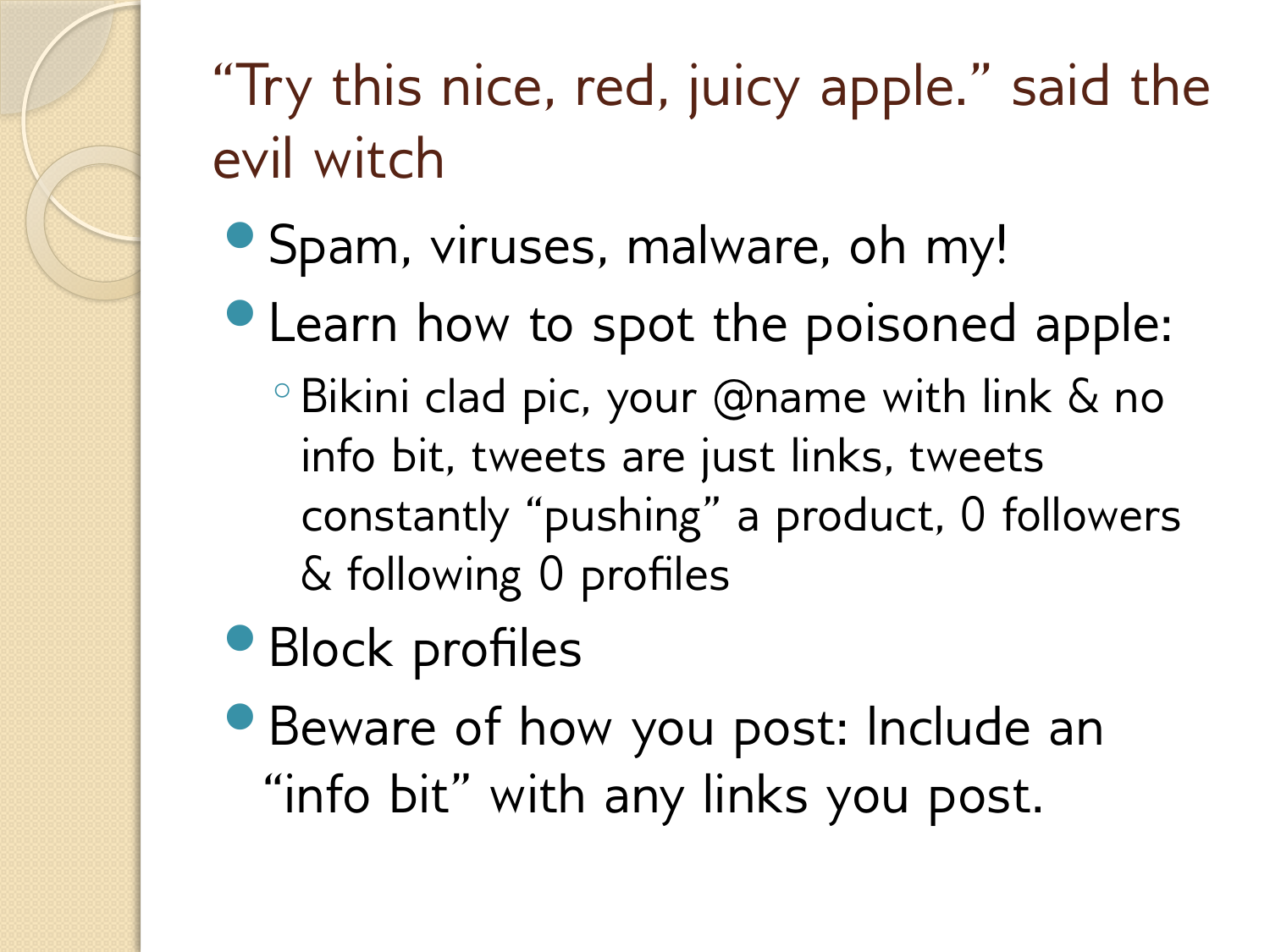

# “Try this nice, red, juicy apple.” said the evil witch
Spam, viruses, malware, oh my!
Learn how to spot the poisoned apple:
Bikini clad pic, your @name with link & no info bit, tweets are just links, tweets constantly “pushing” a product, 0 followers & following 0 profiles
Block profiles
Beware of how you post: Include an “info bit” with any links you post.